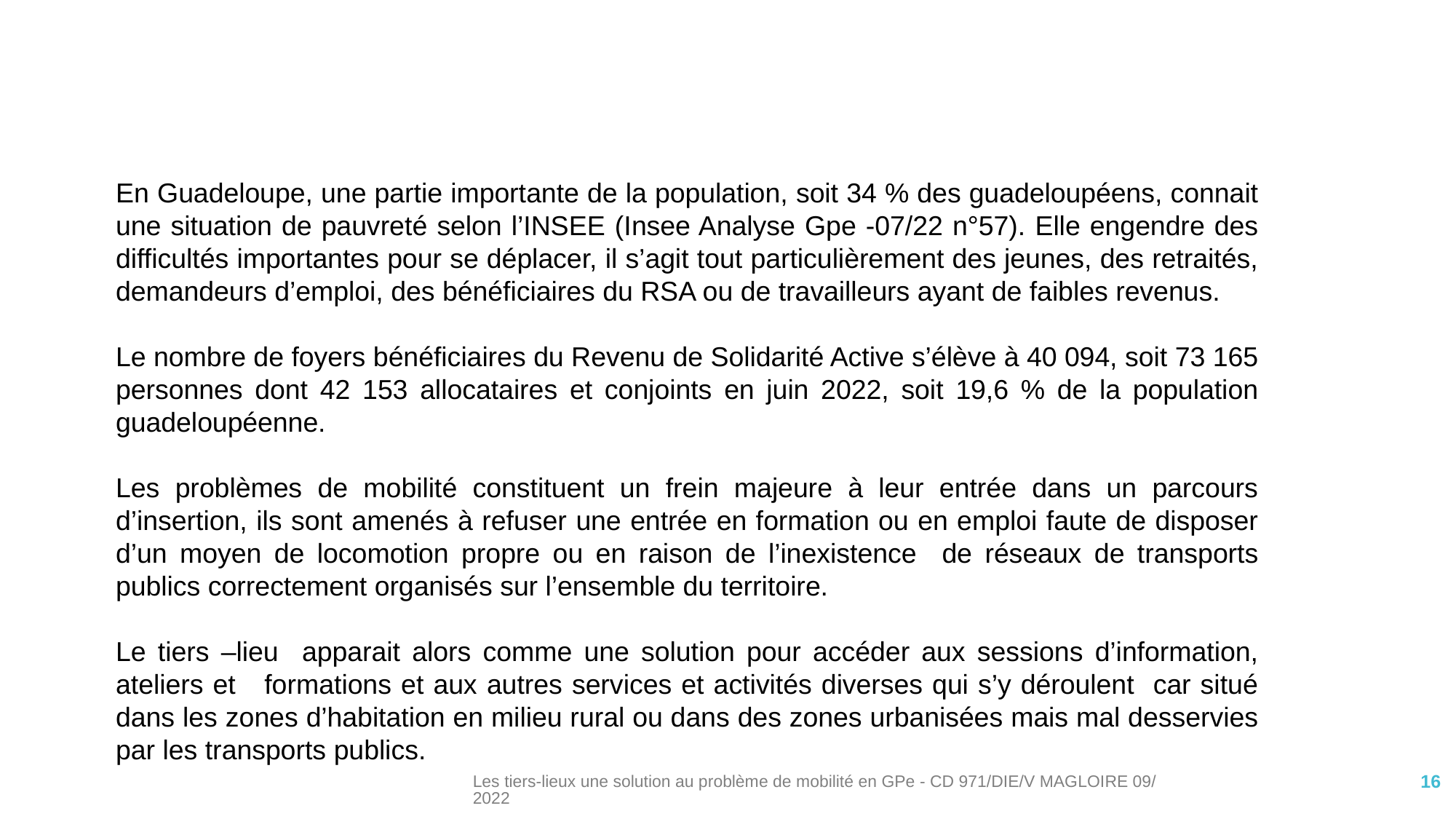

En Guadeloupe, une partie importante de la population, soit 34 % des guadeloupéens, connait une situation de pauvreté selon l’INSEE (Insee Analyse Gpe -07/22 n°57). Elle engendre des difficultés importantes pour se déplacer, il s’agit tout particulièrement des jeunes, des retraités, demandeurs d’emploi, des bénéficiaires du RSA ou de travailleurs ayant de faibles revenus.

Le nombre de foyers bénéficiaires du Revenu de Solidarité Active s’élève à 40 094, soit 73 165 personnes dont 42 153 allocataires et conjoints en juin 2022, soit 19,6 % de la population guadeloupéenne.

Les problèmes de mobilité constituent un frein majeure à leur entrée dans un parcours d’insertion, ils sont amenés à refuser une entrée en formation ou en emploi faute de disposer d’un moyen de locomotion propre ou en raison de l’inexistence  de réseaux de transports publics correctement organisés sur l’ensemble du territoire.

Le tiers –lieu  apparait alors comme une solution pour accéder aux sessions d’information, ateliers et   formations et aux autres services et activités diverses qui s’y déroulent  car situé dans les zones d’habitation en milieu rural ou dans des zones urbanisées mais mal desservies par les transports publics.

Les tiers-lieux une solution au problème de mobilité en GPe - CD 971/DIE/V MAGLOIRE 09/2022
16